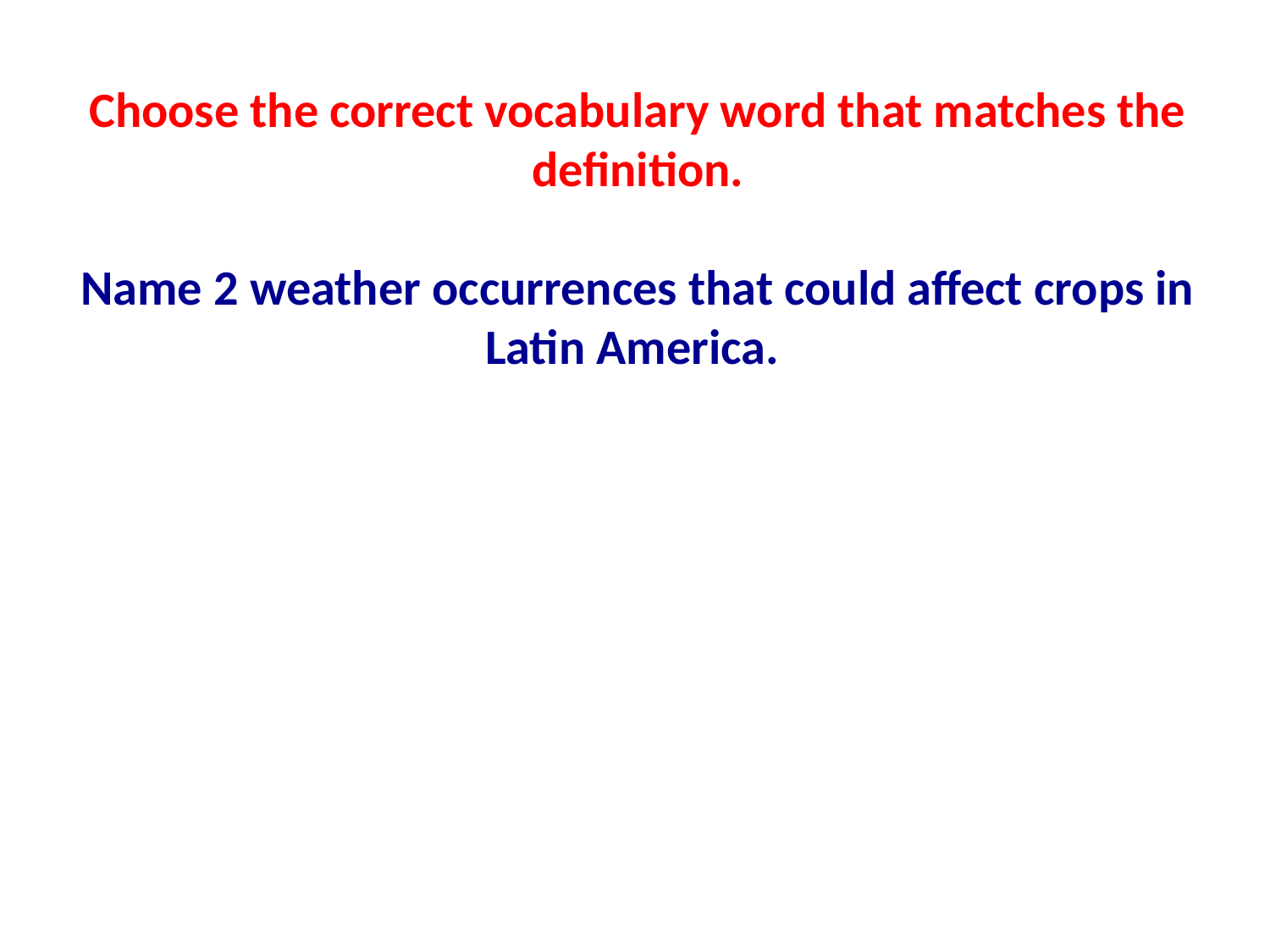

Choose the correct vocabulary word that matches the definition.

Name 2 weather occurrences that could affect crops in Latin America.